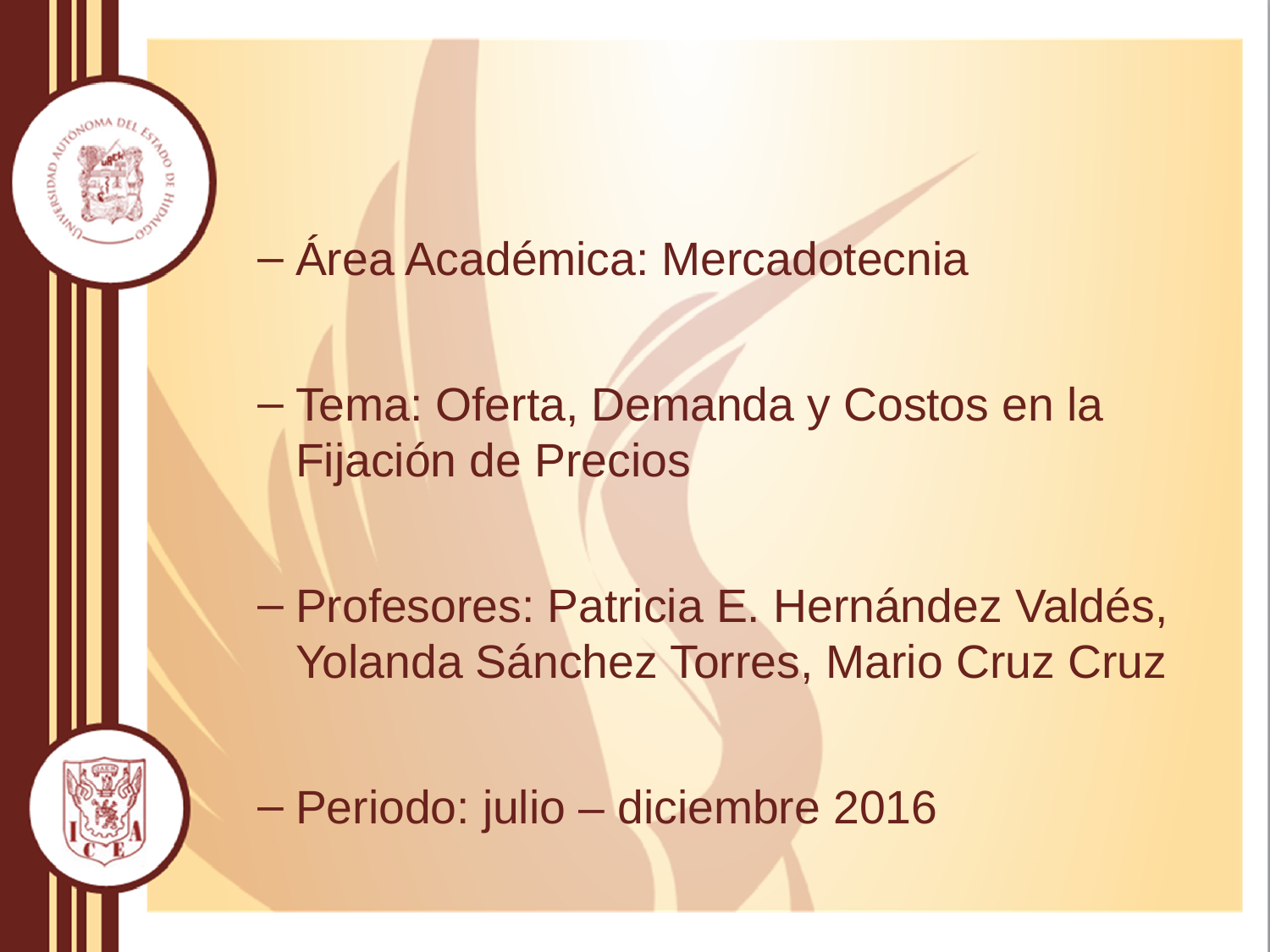

Área Académica: Mercadotecnia

Tema: Oferta, Demanda y Costos en la Fijación de Precios

Profesores: Patricia E. Hernández Valdés, Yolanda Sánchez Torres, Mario Cruz Cruz

Periodo: julio – diciembre 2016